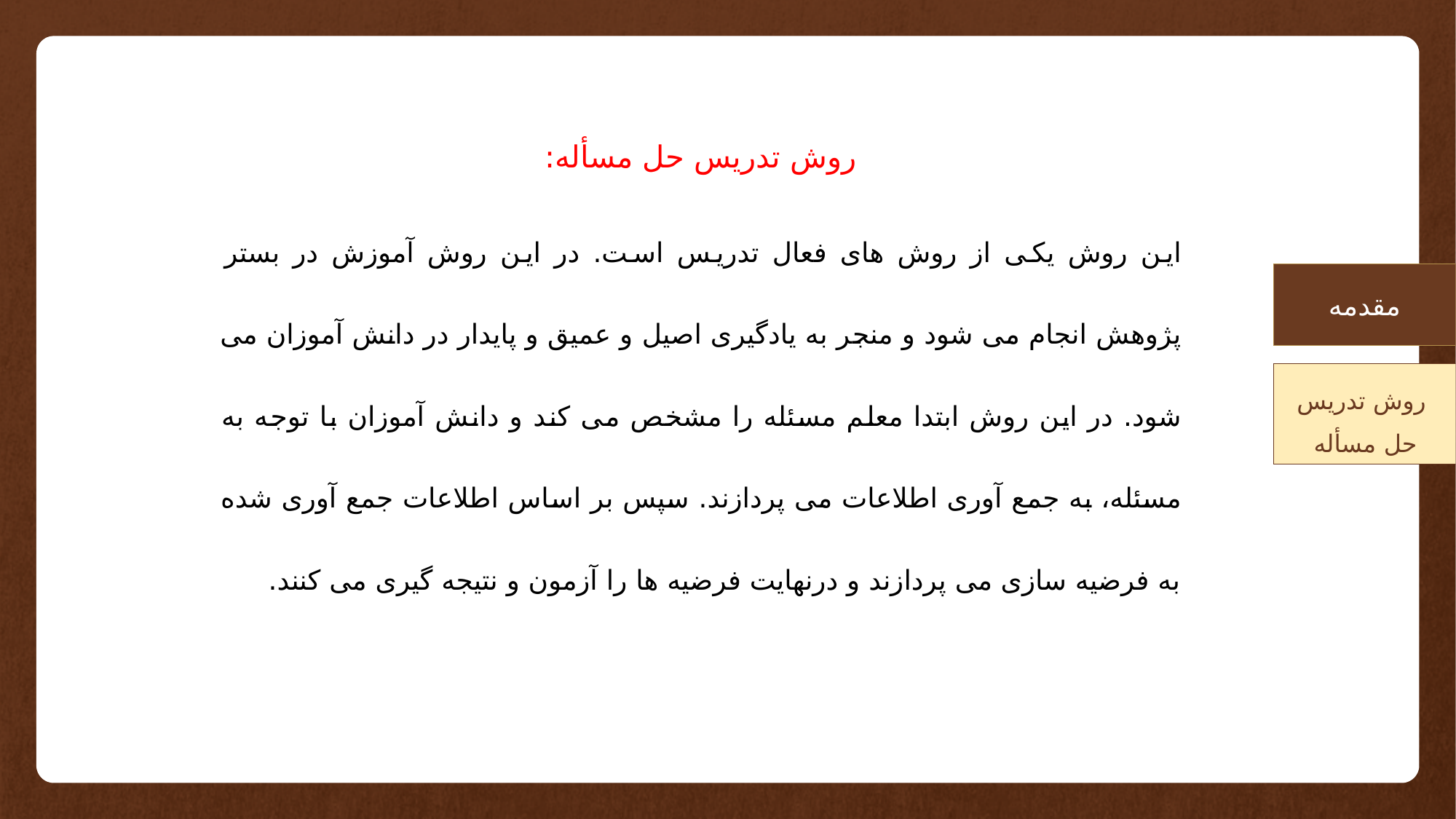

روش تدریس حل مسأله:
این روش یکی از روش های فعال تدریس است. در این روش آموزش در بستر پژوهش انجام می شود و منجر به یادگیری اصیل و عمیق و پایدار در دانش آموزان می شود. در این روش ابتدا معلم مسئله را مشخص می کند و دانش آموزان با توجه به مسئله، به جمع آوری اطلاعات می پردازند. سپس بر اساس اطلاعات جمع آوری شده به فرضیه سازی می پردازند و درنهایت فرضیه ها را آزمون و نتیجه گیری می کنند.

مقدمه
روش تدریس
حل مسأله